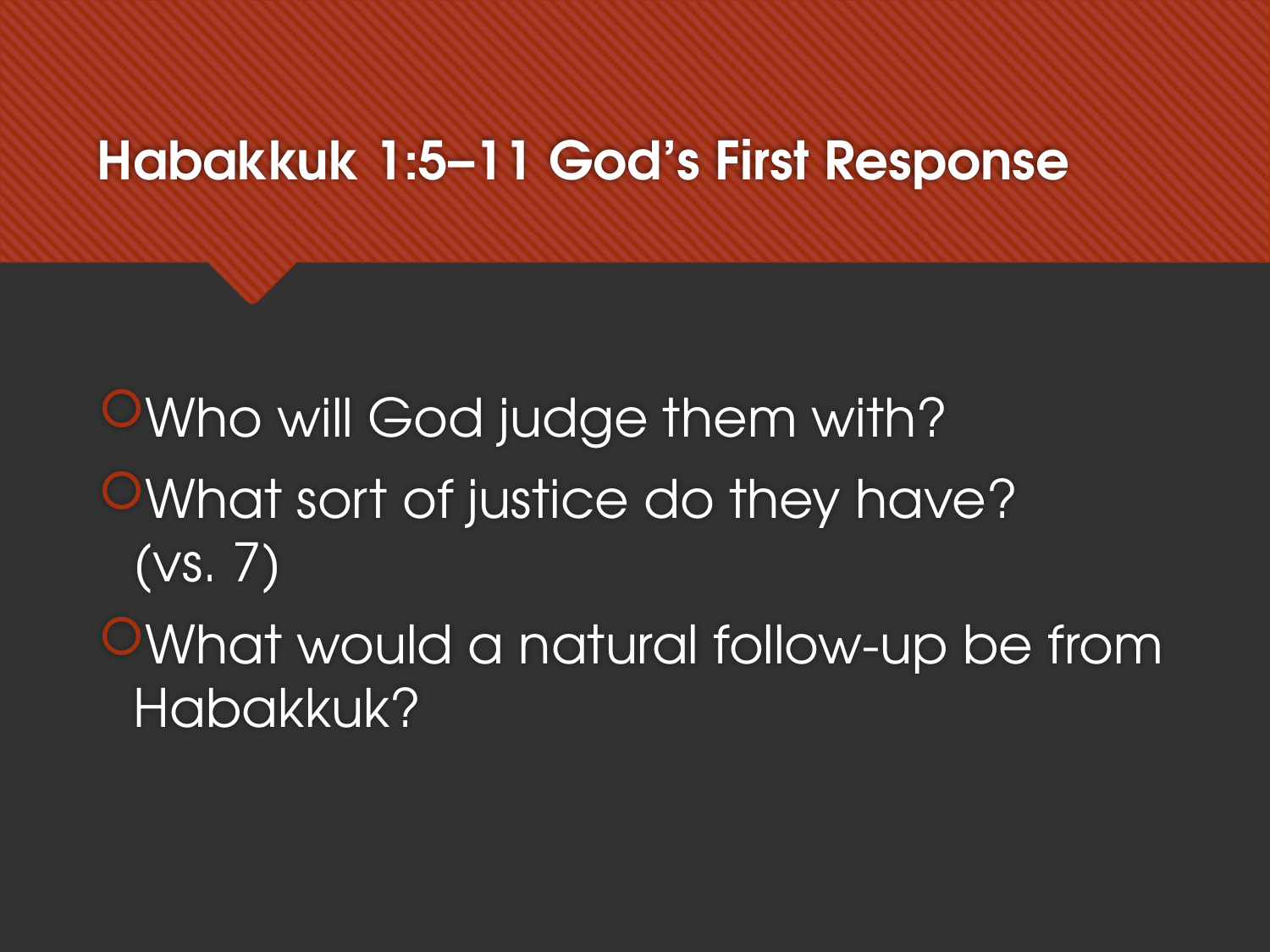

# Habakkuk 1:5–11 God’s First Response
Who will God judge them with?
What sort of justice do they have?      (vs. 7)
What would a natural follow-up be from Habakkuk?